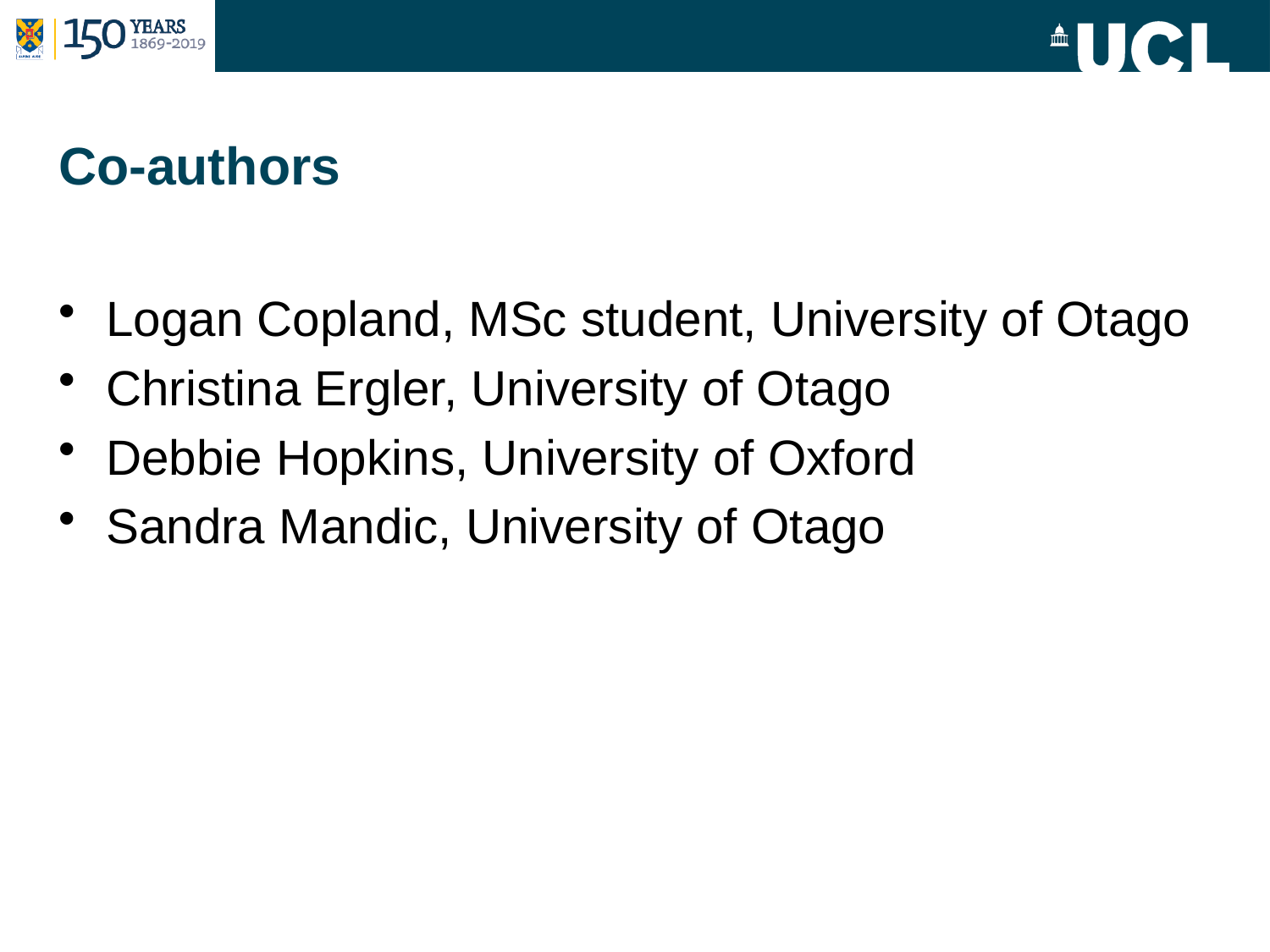

# Co-authors
Logan Copland, MSc student, University of Otago
Christina Ergler, University of Otago
Debbie Hopkins, University of Oxford
Sandra Mandic, University of Otago